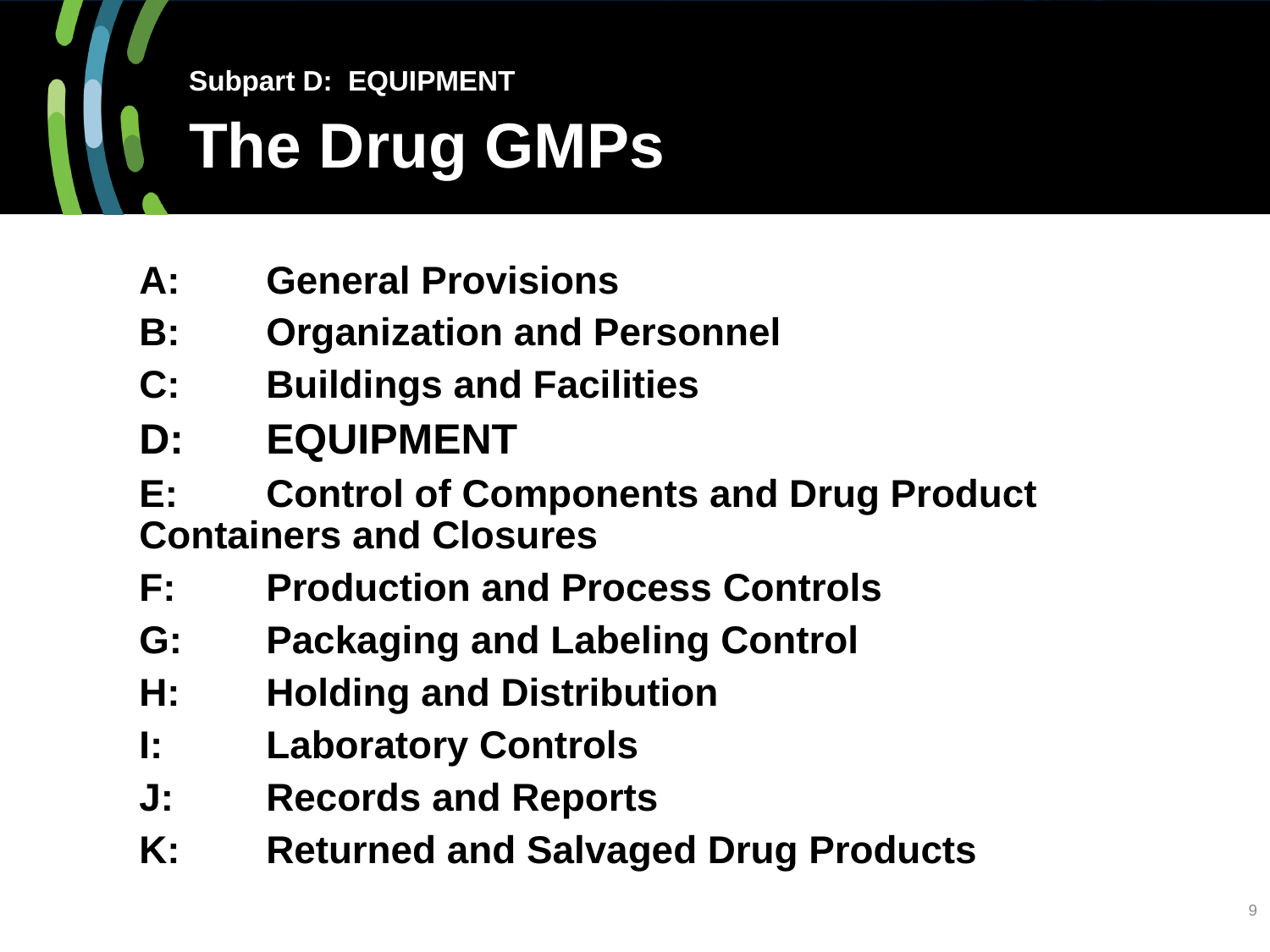

# Subpart D:  EQUIPMENT The Drug GMPs
A:  	General Provisions
B:  	Organization and Personnel
C:  	Buildings and Facilities
D:  	EQUIPMENT
E:  	Control of Components and Drug Product 	Containers and Closures
F:  	Production and Process Controls
G:  	Packaging and Labeling Control
H:  	Holding and Distribution
I:  	Laboratory Controls
J:  	Records and Reports
K:  	Returned and Salvaged Drug Products

9